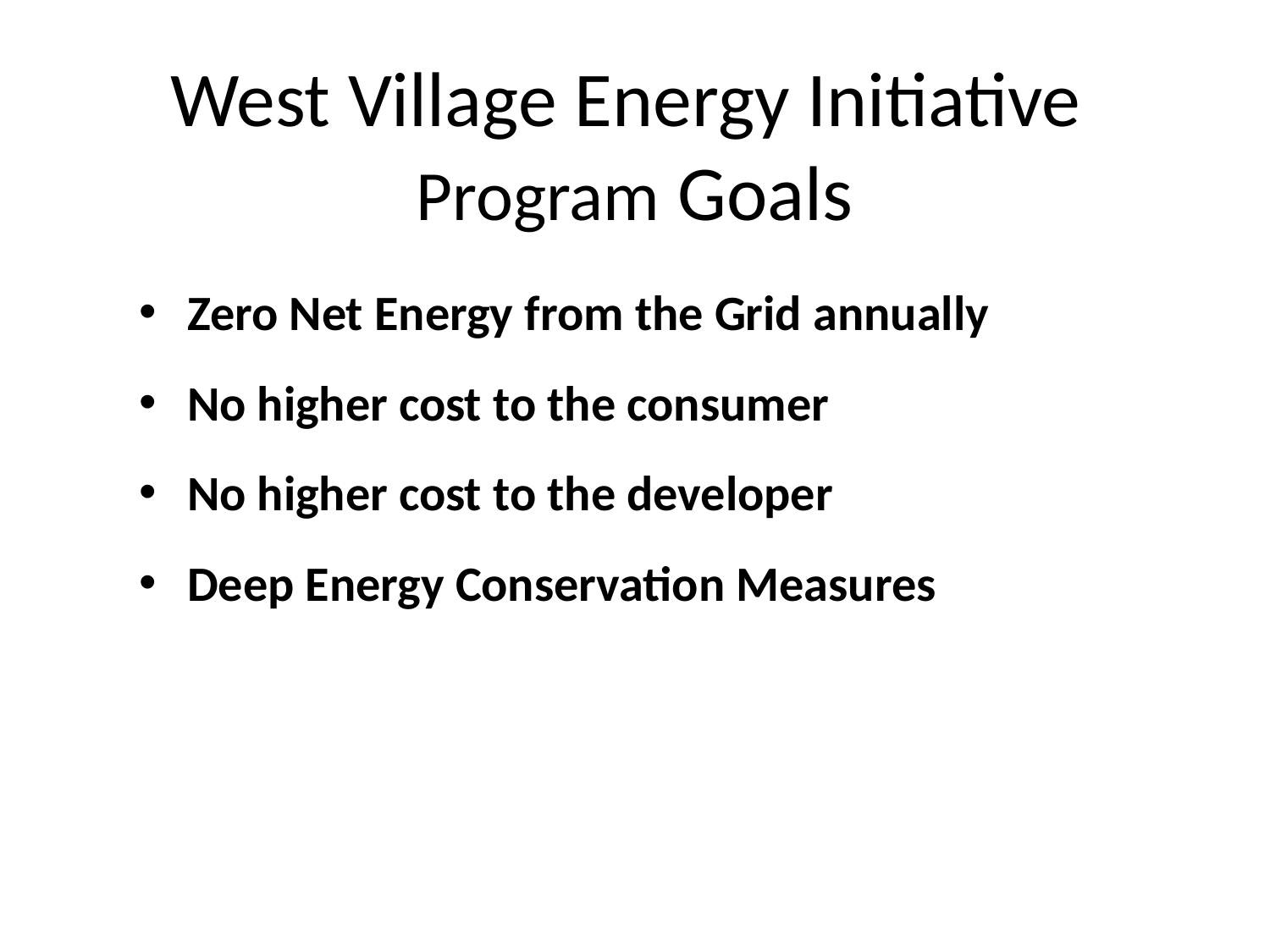

West Village Energy Initiative
Program Goals
Zero Net Energy from the Grid annually
No higher cost to the consumer
No higher cost to the developer
Deep Energy Conservation Measures